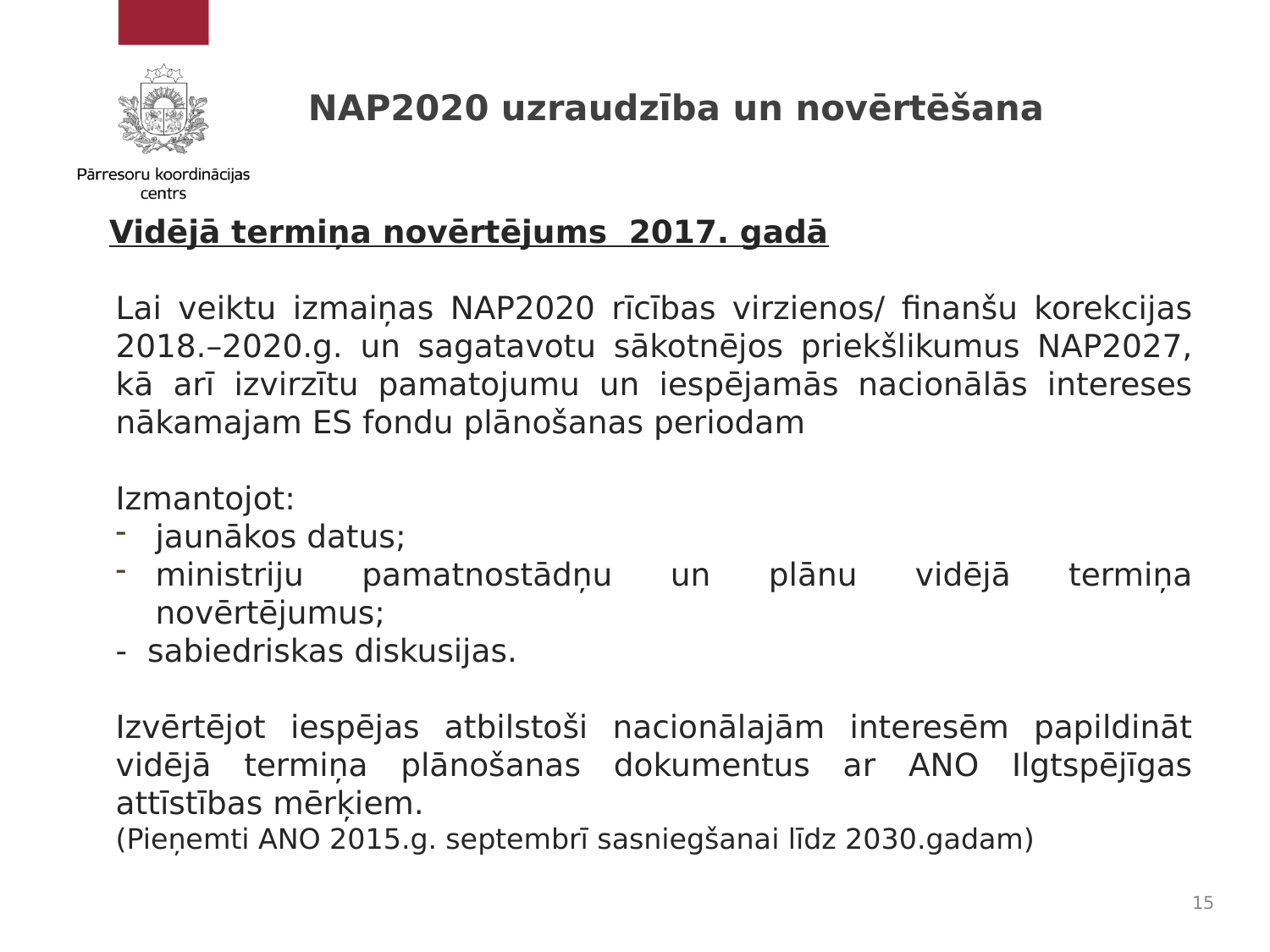

# NAP2020 uzraudzība un novērtēšana

Vidējā termiņa novērtējums  2017. gadā

Lai veiktu izmaiņas NAP2020 rīcības virzienos/ finanšu korekcijas 2018.–2020.g. un sagatavotu sākotnējos priekšlikumus NAP2027, kā arī izvirzītu pamatojumu un iespējamās nacionālās intereses nākamajam ES fondu plānošanas periodam

Izmantojot:
jaunākos datus;
ministriju pamatnostādņu un plānu vidējā termiņa novērtējumus;
-  sabiedriskas diskusijas.

Izvērtējot iespējas atbilstoši nacionālajām interesēm papildināt vidējā termiņa plānošanas dokumentus ar ANO Ilgtspējīgas attīstības mērķiem.
(Pieņemti ANO 2015.g. septembrī sasniegšanai līdz 2030.gadam)

15